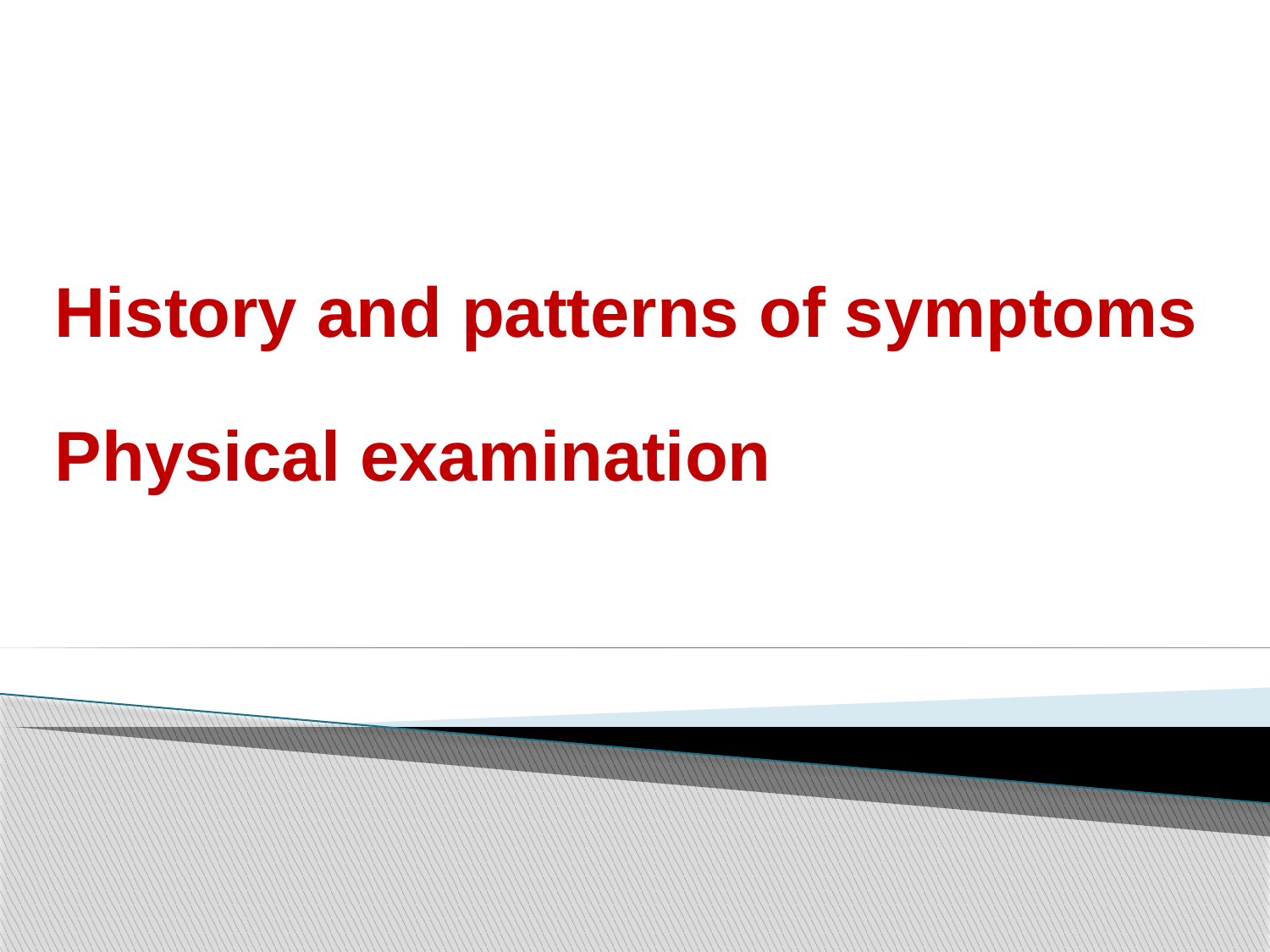

History and patterns of symptoms
Physical examination